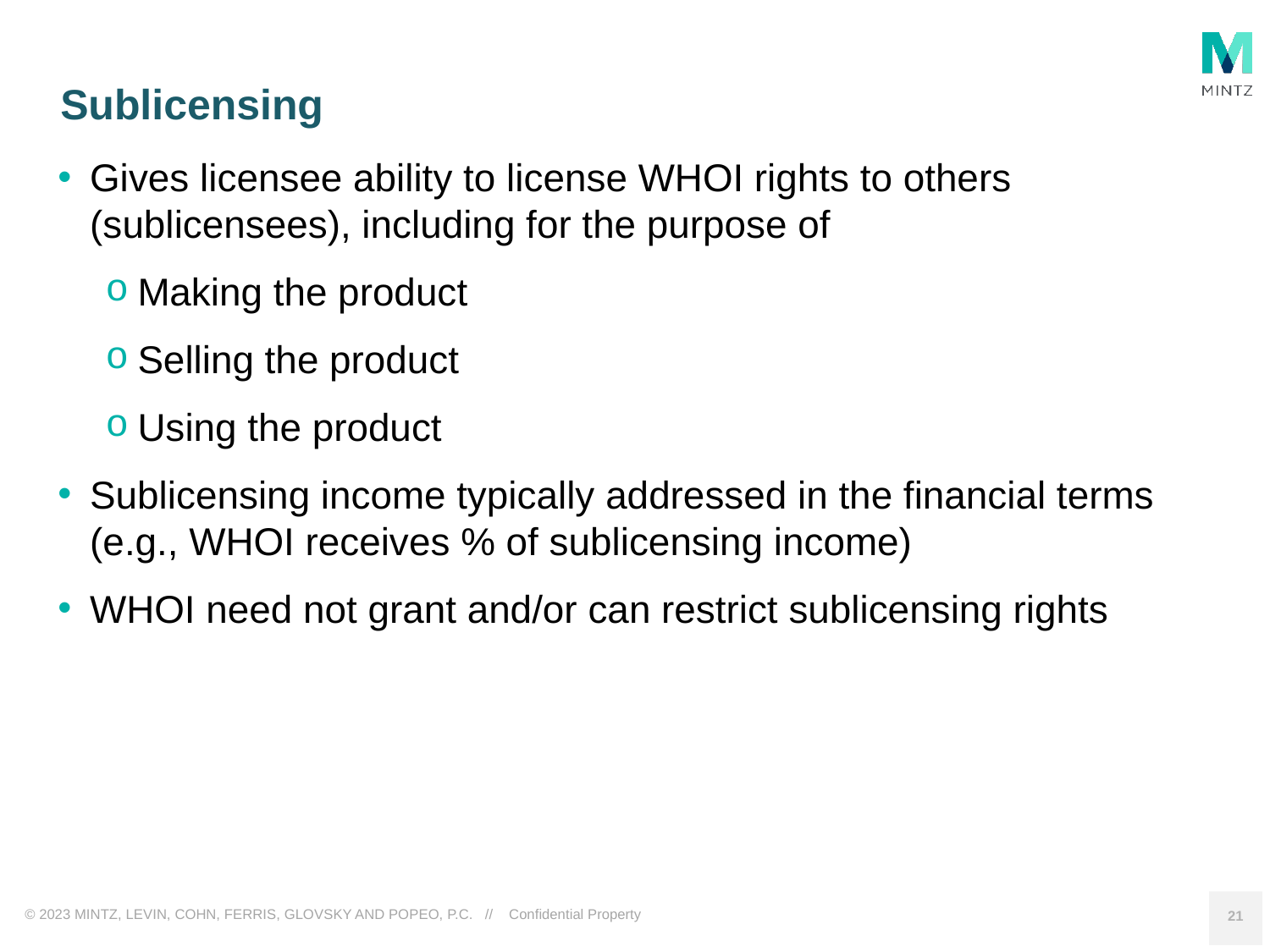

# Sublicensing
Gives licensee ability to license WHOI rights to others (sublicensees), including for the purpose of
Making the product
Selling the product
Using the product
Sublicensing income typically addressed in the financial terms (e.g., WHOI receives % of sublicensing income)
WHOI need not grant and/or can restrict sublicensing rights
21